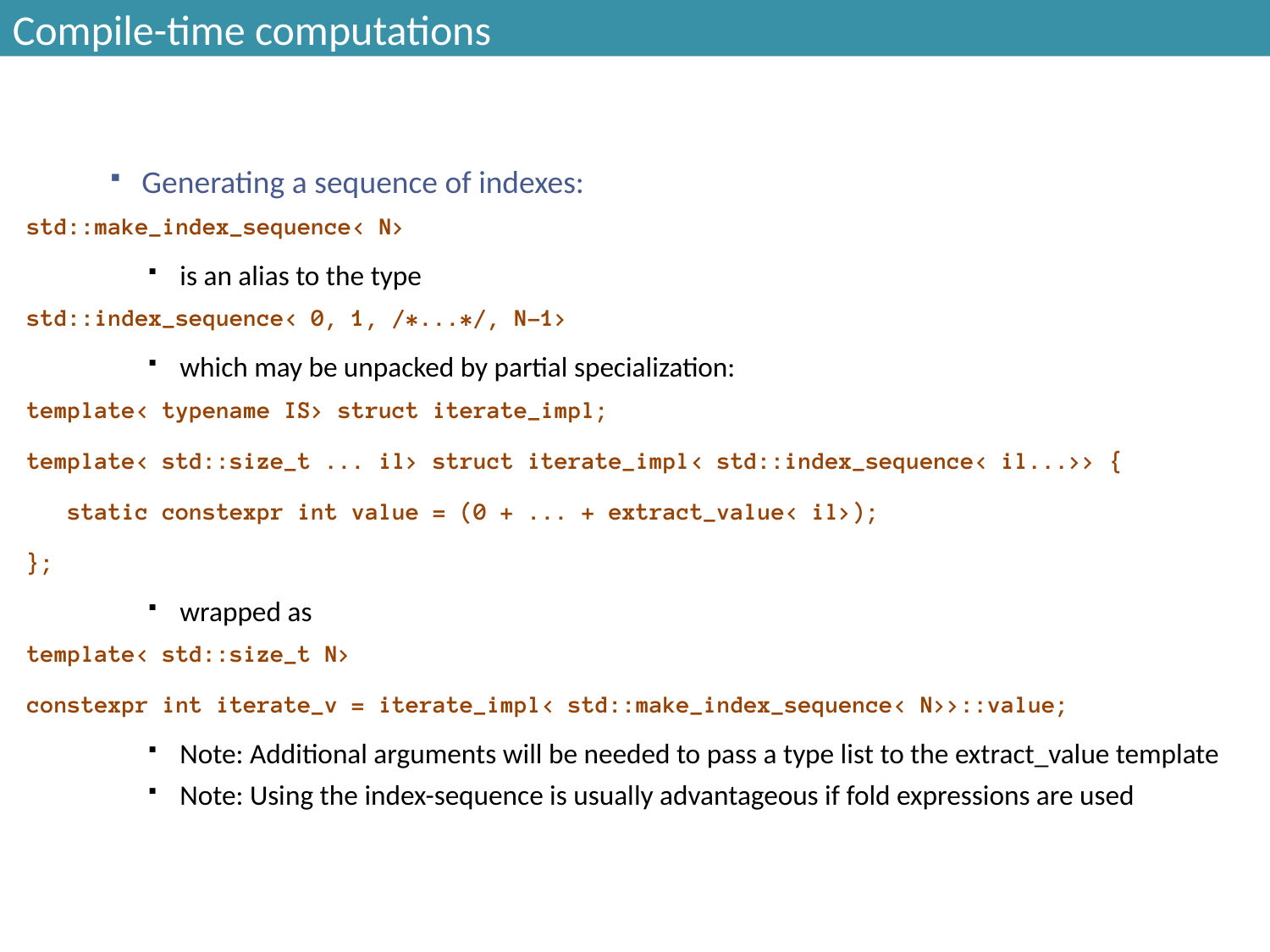

# Compile-time computations
Generating a sequence of indexes:
std::make_index_sequence< N>
is an alias to the type
std::index_sequence< 0, 1, /*...*/, N-1>
which may be unpacked by partial specialization:
template< typename IS> struct iterate_impl;
template< std::size_t ... il> struct iterate_impl< std::index_sequence< il...>> {
   static constexpr int value = (0 + ... + extract_value< il>);
};
wrapped as
template< std::size_t N>
constexpr int iterate_v = iterate_impl< std::make_index_sequence< N>>::value;
Note: Additional arguments will be needed to pass a type list to the extract_value template
Note: Using the index-sequence is usually advantageous if fold expressions are used